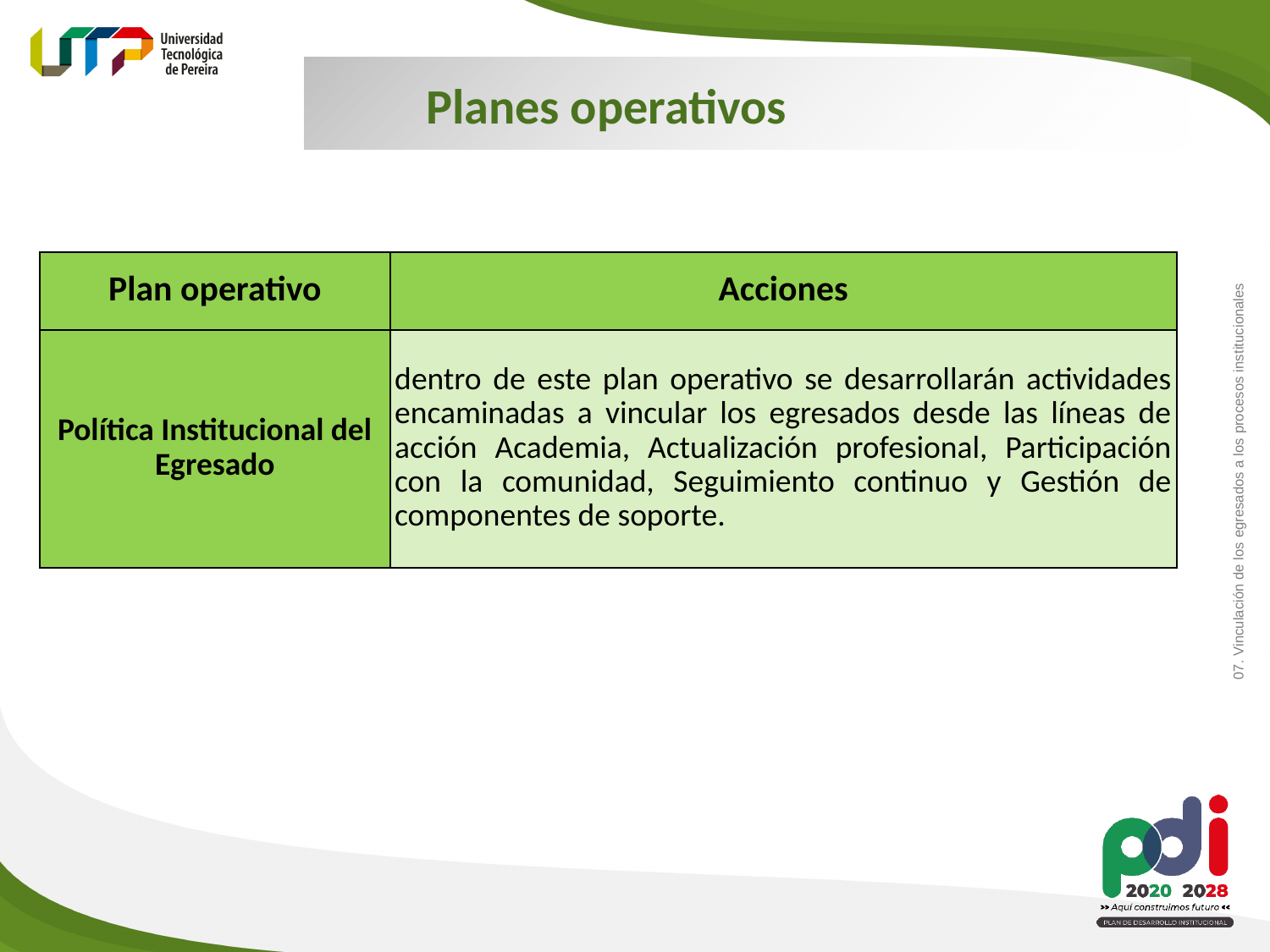

Planes operativos
| Plan operativo | Acciones |
| --- | --- |
| Política Institucional del Egresado | dentro de este plan operativo se desarrollarán actividades encaminadas a vincular los egresados desde las líneas de acción Academia, Actualización profesional, Participación con la comunidad, Seguimiento continuo y Gestión de componentes de soporte. |
07. Vinculación de los egresados a los procesos institucionales